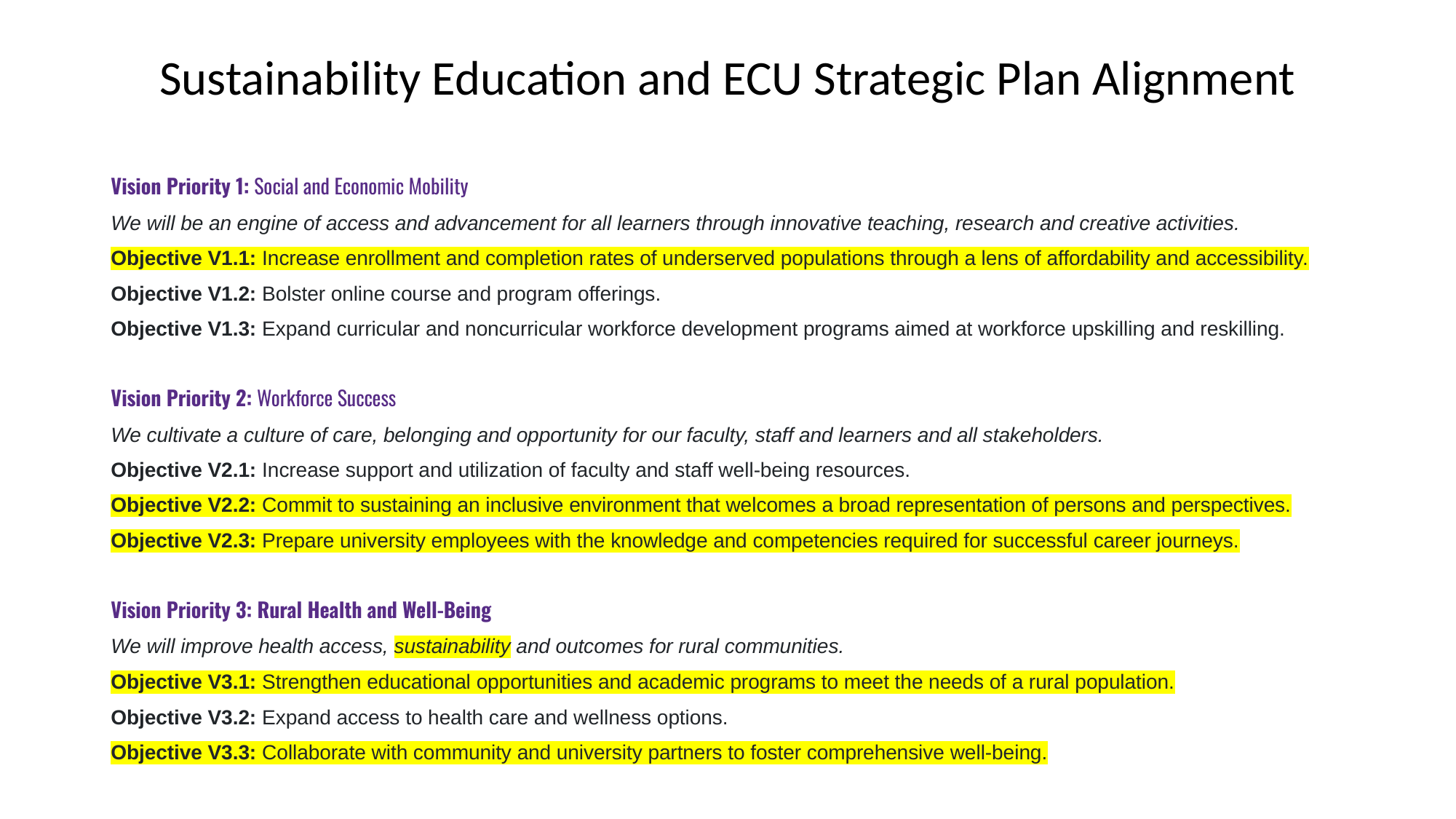

# Sustainability Education and ECU Strategic Plan Alignment
Vision Priority 1: Social and Economic Mobility
We will be an engine of access and advancement for all learners through innovative teaching, research and creative activities.
Objective V1.1: Increase enrollment and completion rates of underserved populations through a lens of affordability and accessibility.
Objective V1.2: Bolster online course and program offerings.
Objective V1.3: Expand curricular and noncurricular workforce development programs aimed at workforce upskilling and reskilling.

Vision Priority 2: Workforce Success
We cultivate a culture of care, belonging and opportunity for our faculty, staff and learners and all stakeholders.
Objective V2.1: Increase support and utilization of faculty and staff well-being resources.
Objective V2.2: Commit to sustaining an inclusive environment that welcomes a broad representation of persons and perspectives.
Objective V2.3: Prepare university employees with the knowledge and competencies required for successful career journeys.

Vision Priority 3: Rural Health and Well-Being
We will improve health access, sustainability and outcomes for rural communities.
Objective V3.1: Strengthen educational opportunities and academic programs to meet the needs of a rural population.
Objective V3.2: Expand access to health care and wellness options.
Objective V3.3: Collaborate with community and university partners to foster comprehensive well-being.